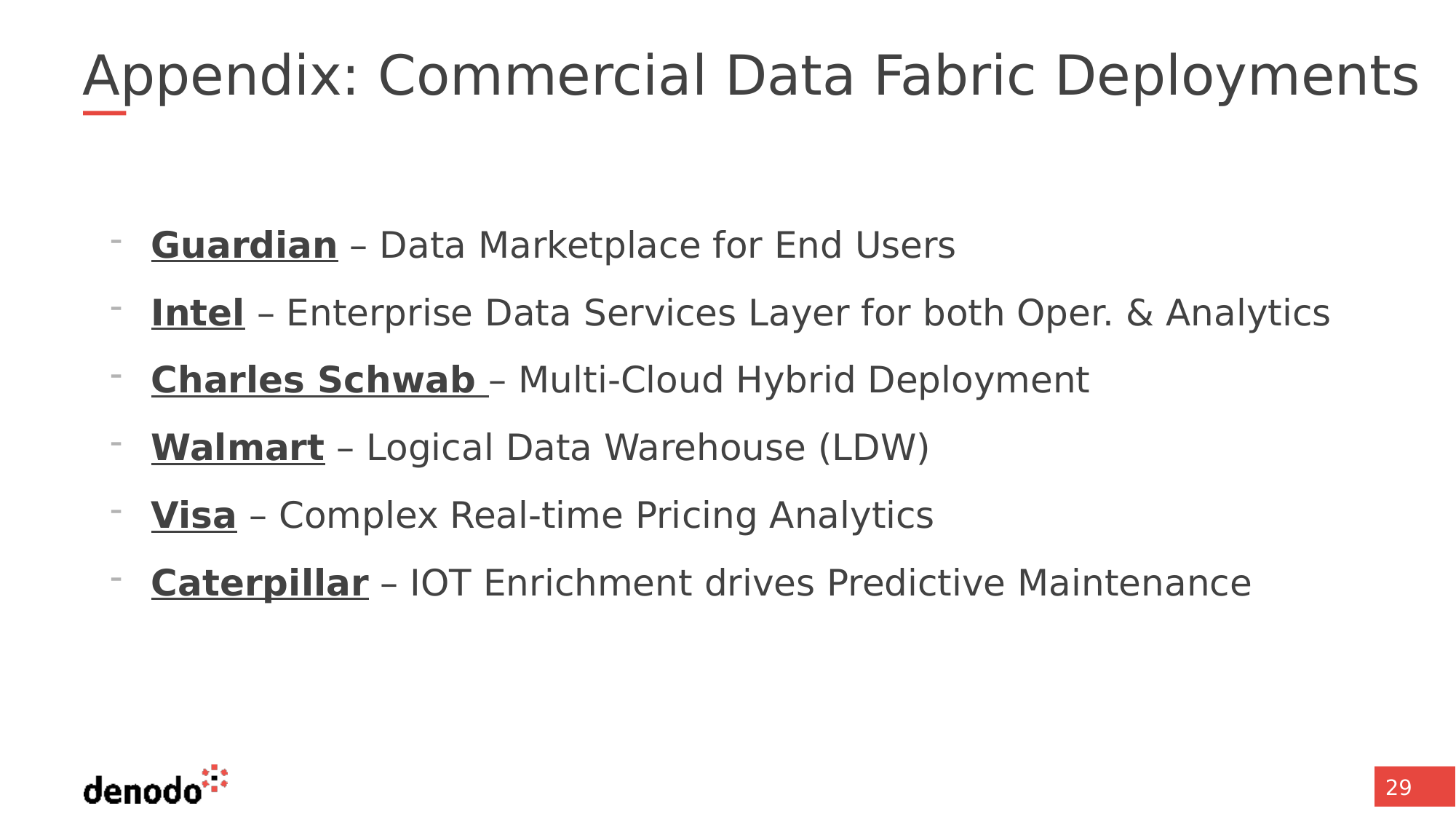

# Appendix: Commercial Data Fabric Deployments
Guardian – Data Marketplace for End Users
Intel – Enterprise Data Services Layer for both Oper. & Analytics
Charles Schwab – Multi-Cloud Hybrid Deployment
Walmart – Logical Data Warehouse (LDW)
Visa – Complex Real-time Pricing Analytics
Caterpillar – IOT Enrichment drives Predictive Maintenance